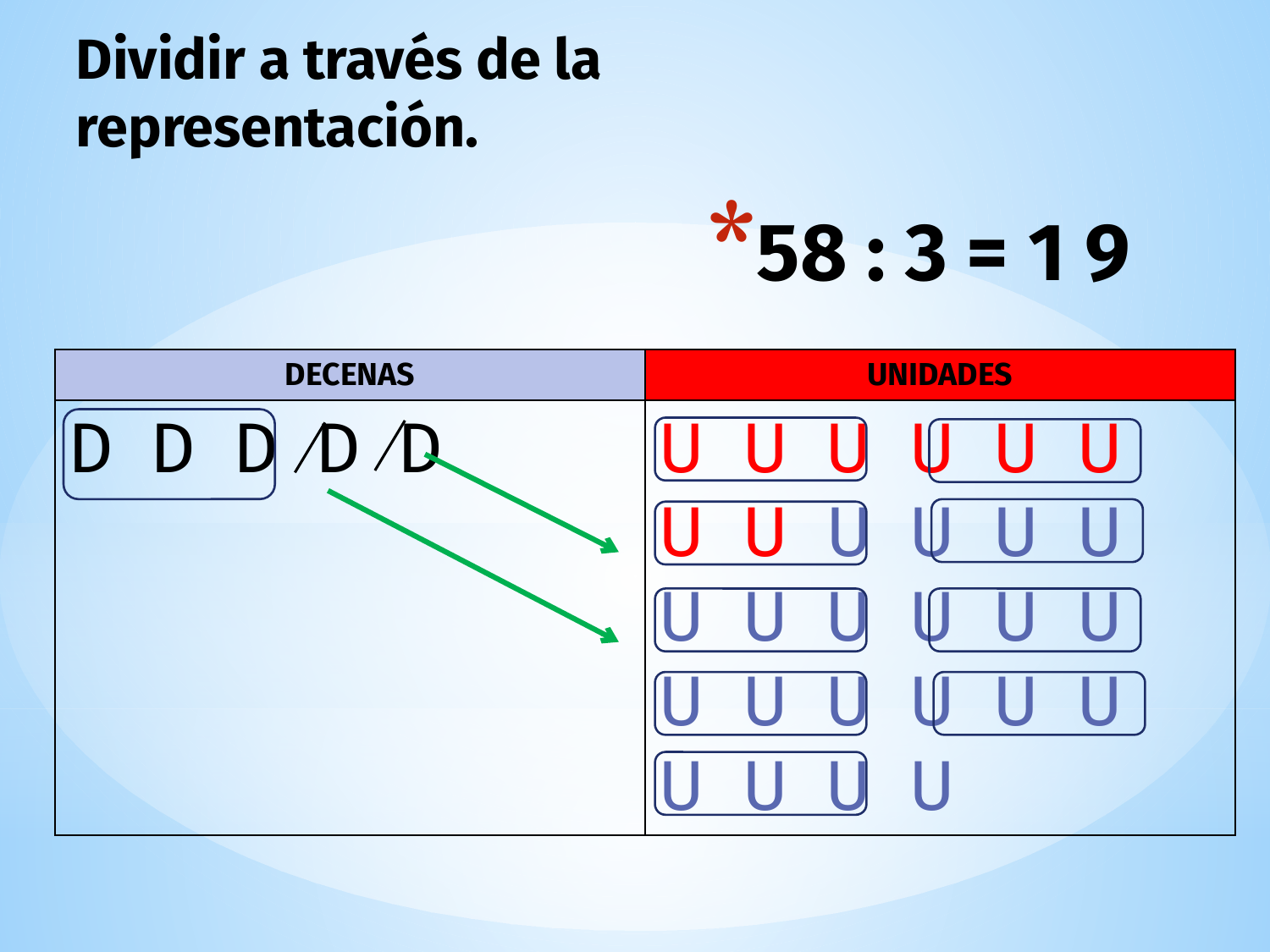

Dividir a través de la representación.
# 58 : 3 = 1 9
| DECENAS | UNIDADES |
| --- | --- |
| D D D D D | U U U U U U U U U U U U U U U U U U U U U U U U U U U U |